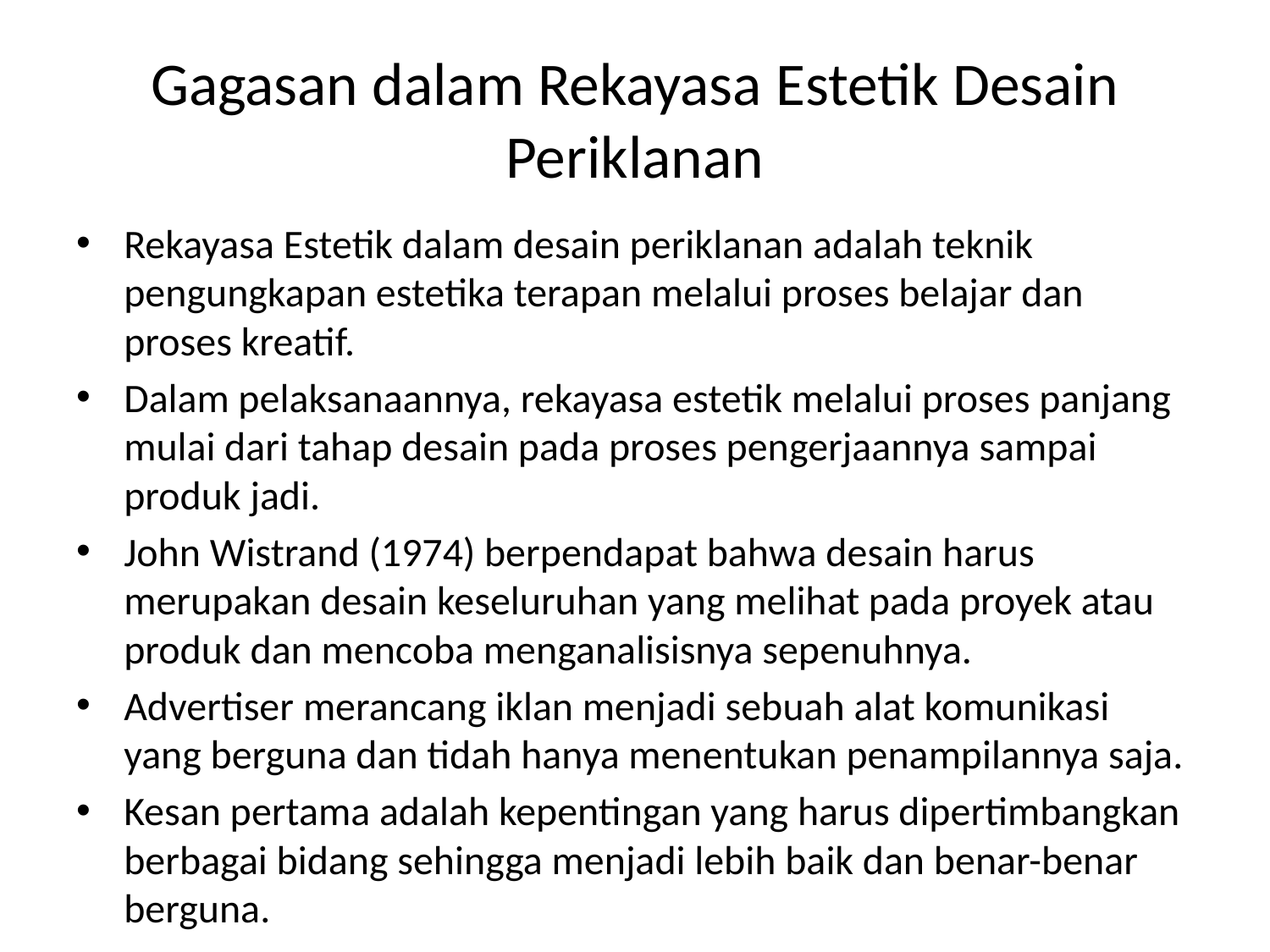

# Gagasan dalam Rekayasa Estetik Desain Periklanan
Rekayasa Estetik dalam desain periklanan adalah teknik pengungkapan estetika terapan melalui proses belajar dan proses kreatif.
Dalam pelaksanaannya, rekayasa estetik melalui proses panjang mulai dari tahap desain pada proses pengerjaannya sampai produk jadi.
John Wistrand (1974) berpendapat bahwa desain harus merupakan desain keseluruhan yang melihat pada proyek atau produk dan mencoba menganalisisnya sepenuhnya.
Advertiser merancang iklan menjadi sebuah alat komunikasi yang berguna dan tidah hanya menentukan penampilannya saja.
Kesan pertama adalah kepentingan yang harus dipertimbangkan berbagai bidang sehingga menjadi lebih baik dan benar-benar berguna.